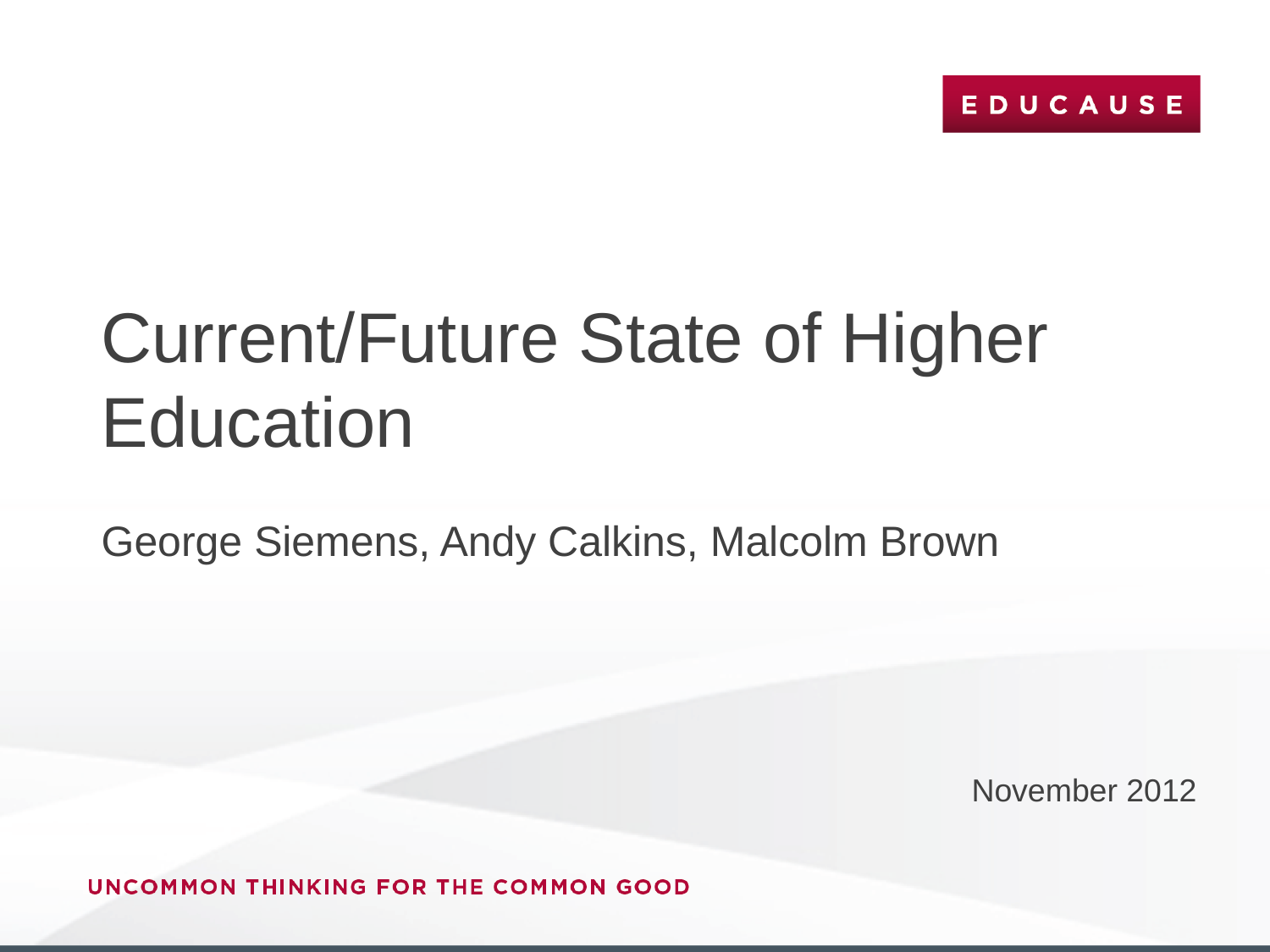

# Current/Future State of Higher Education
George Siemens, Andy Calkins, Malcolm Brown
November 2012